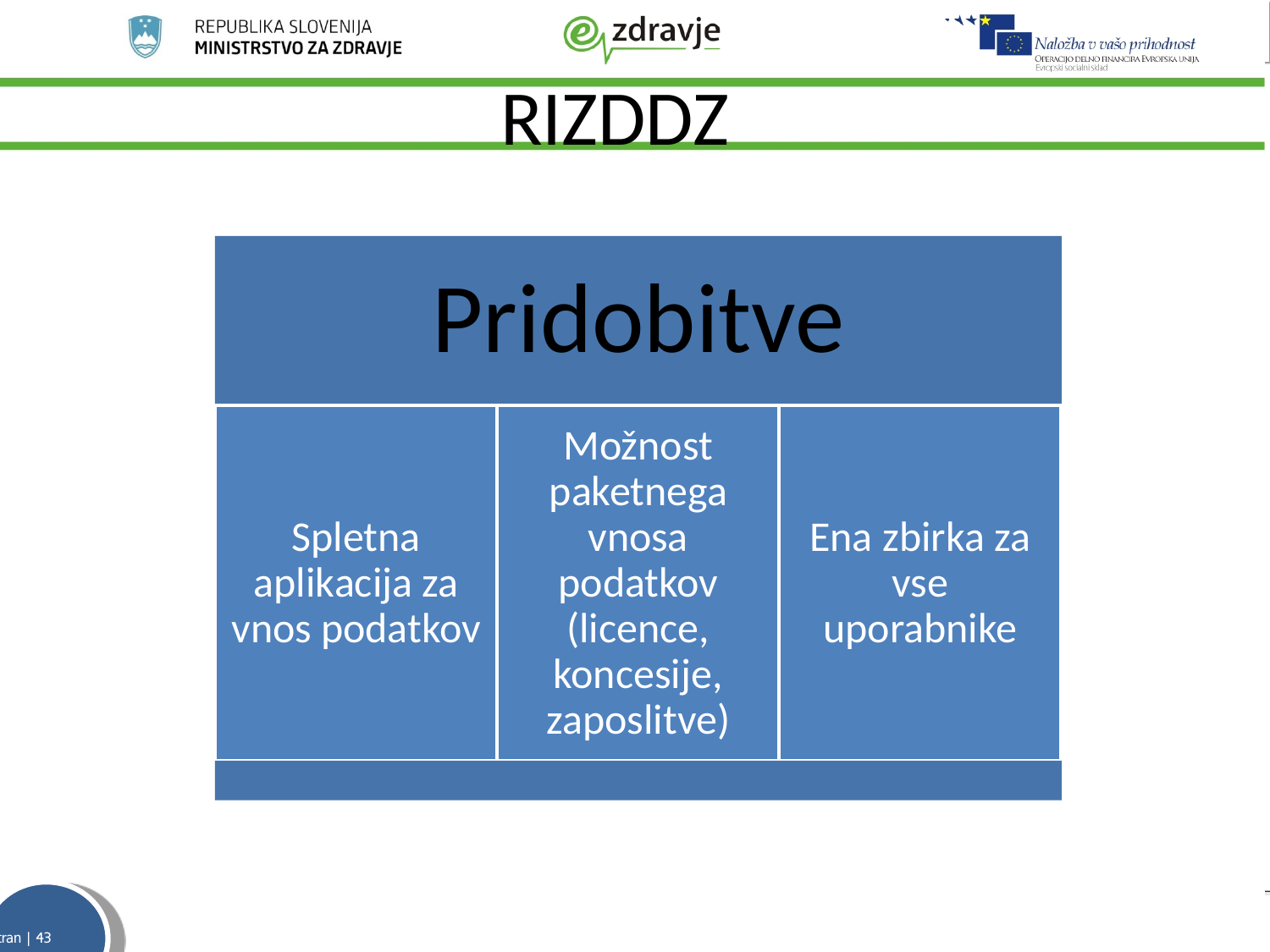

# RIZDDZ
Pridobitve
Spletna aplikacija za vnos podatkov
Možnost paketnega vnosa podatkov (licence, koncesije, zaposlitve)
Ena zbirka za vse uporabnike